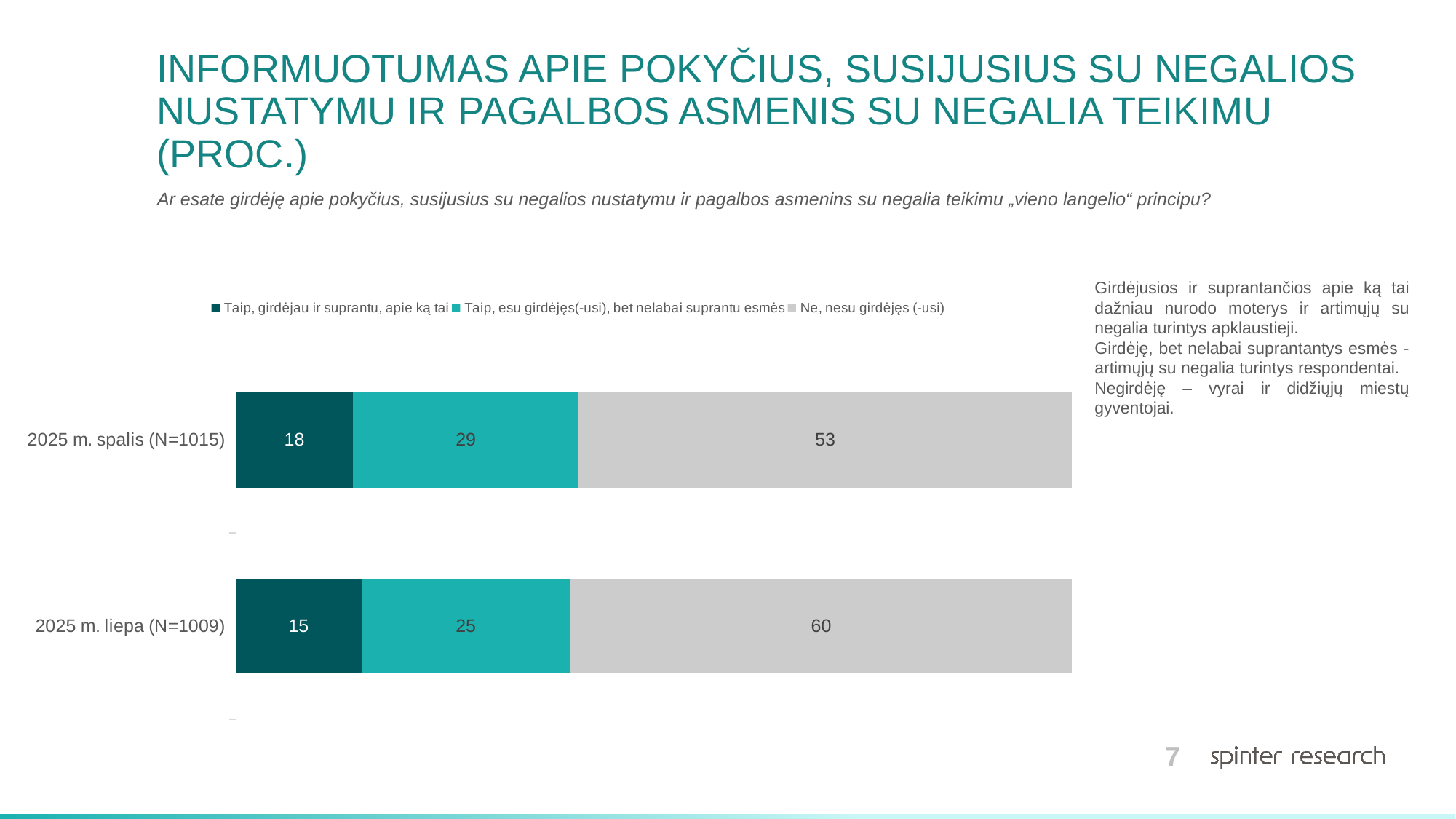

# INFORMUOTUMAS APIE POKYČIUS, SUSIJUSIUS SU NEGALIOS NUSTATYMU IR PAGALBOS ASMENIS SU NEGALIA TEIKIMU (PROC.)
Ar esate girdėję apie pokyčius, susijusius su negalios nustatymu ir pagalbos asmenins su negalia teikimu „vieno langelio“ principu?
Girdėjusios ir suprantančios apie ką tai dažniau nurodo moterys ir artimųjų su negalia turintys apklaustieji.
Girdėję, bet nelabai suprantantys esmės - artimųjų su negalia turintys respondentai.
Negirdėję – vyrai ir didžiųjų miestų gyventojai.

### Chart

| Category | Taip, girdėjau ir suprantu, apie ką tai | Taip, esu girdėjęs(-usi), bet nelabai suprantu esmės | Ne, nesu girdėjęs (-usi) |
|---|---|---|---|
| 2025 m. spalis (N=1015) | 14.0 | 27.0 | 59.0 |
| 2025 m. liepa (N=1009) | 15.0 | 25.0 | 60.0 |